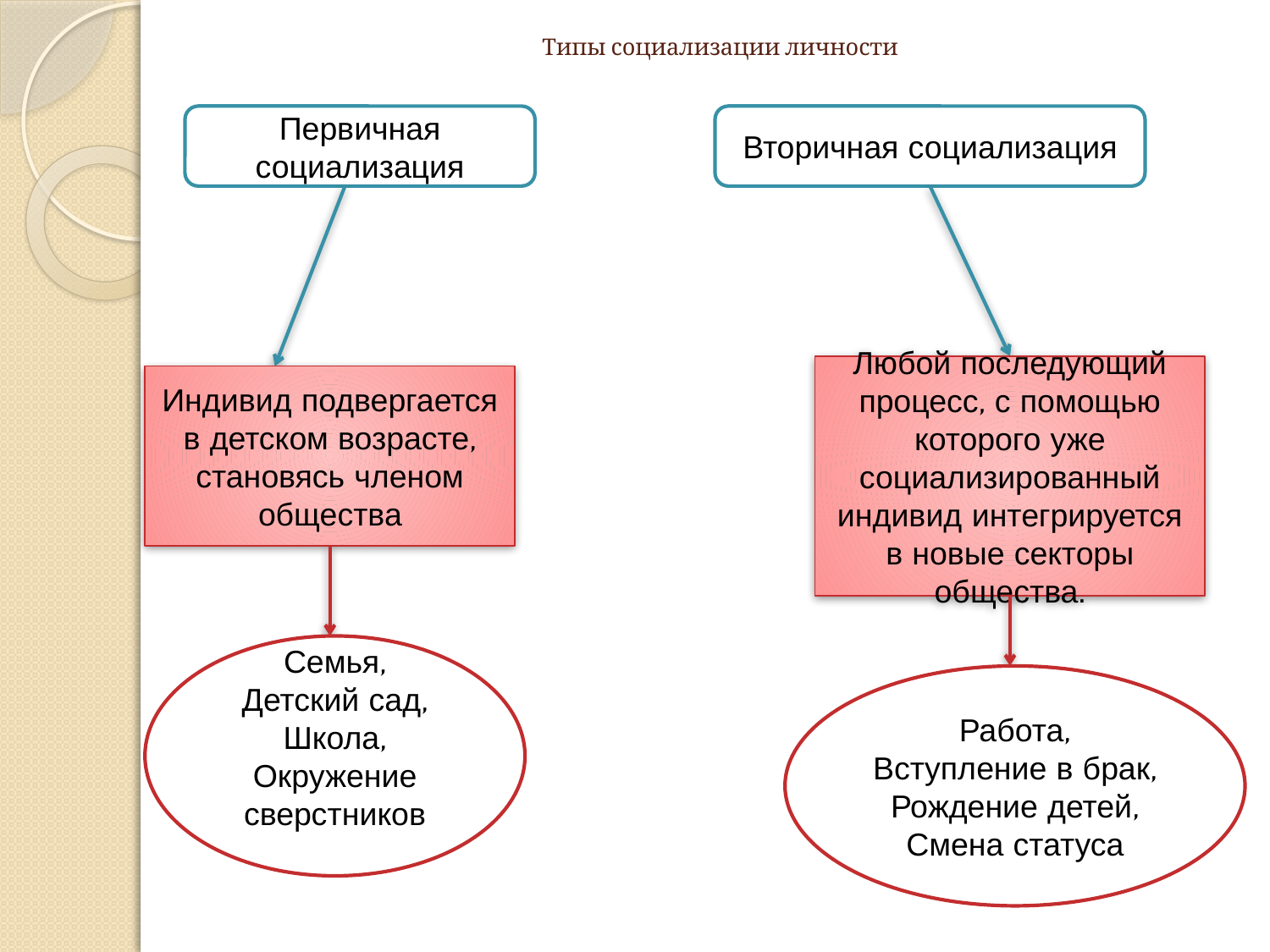

# Типы социализации личности
Первичная социализация
Вторичная социализация
Любой последующий процесс, с помощью которого уже социализированный индивид интегрируется в новые секторы общества.
Индивид подвергается в детском возрасте, становясь членом общества
Семья,
Детский сад,
Школа,
Окружение сверстников

Работа,
Вступление в брак, Рождение детей,
Смена статуса